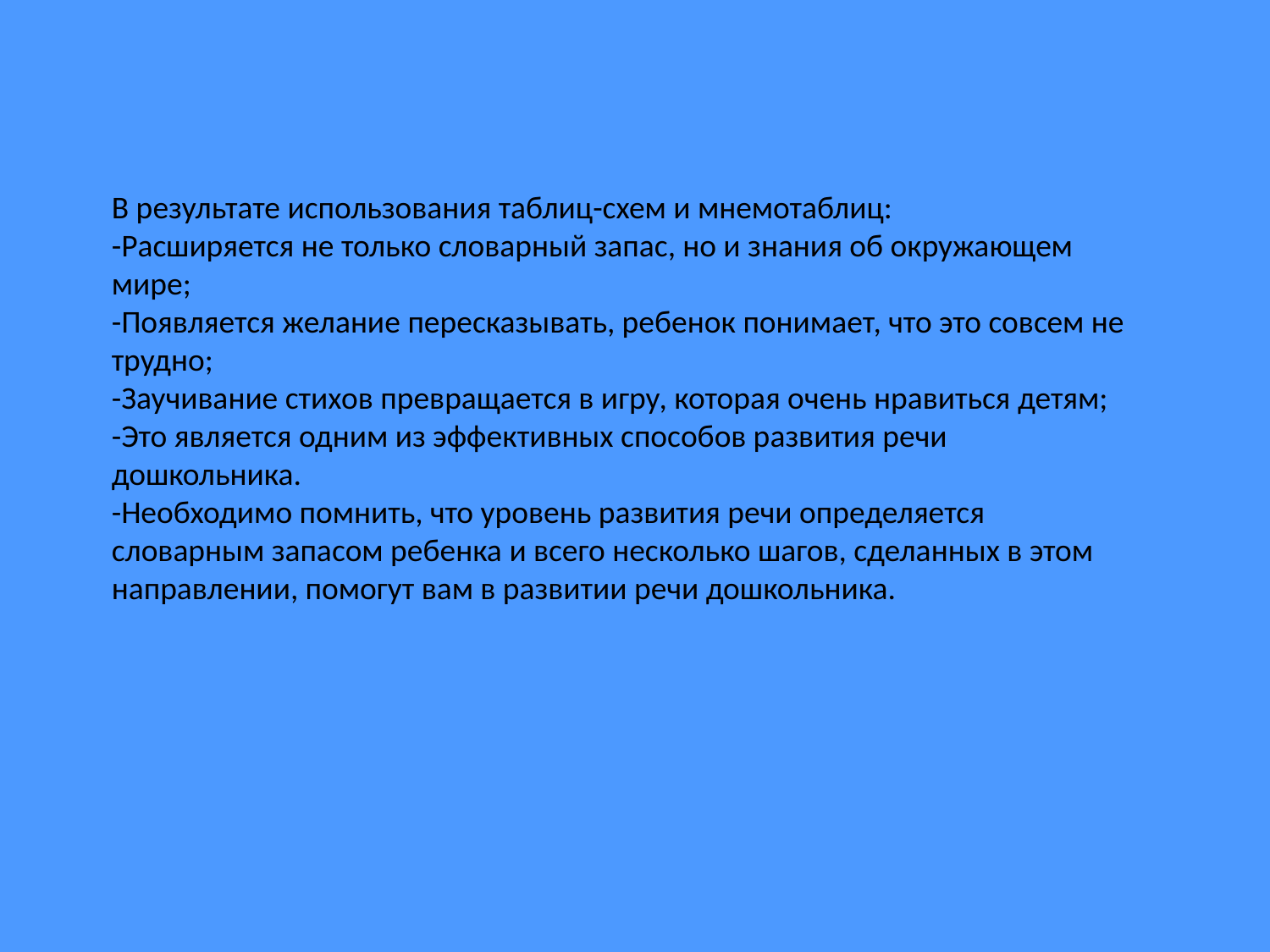

В результате использования таблиц-схем и мнемотаблиц:
-Расширяется не только словарный запас, но и знания об окружающем мире;
-Появляется желание пересказывать, ребенок понимает, что это совсем не трудно;
-Заучивание стихов превращается в игру, которая очень нравиться детям;
-Это является одним из эффективных способов развития речи дошкольника.
-Необходимо помнить, что уровень развития речи определяется словарным запасом ребенка и всего несколько шагов, сделанных в этом направлении, помогут вам в развитии речи дошкольника.